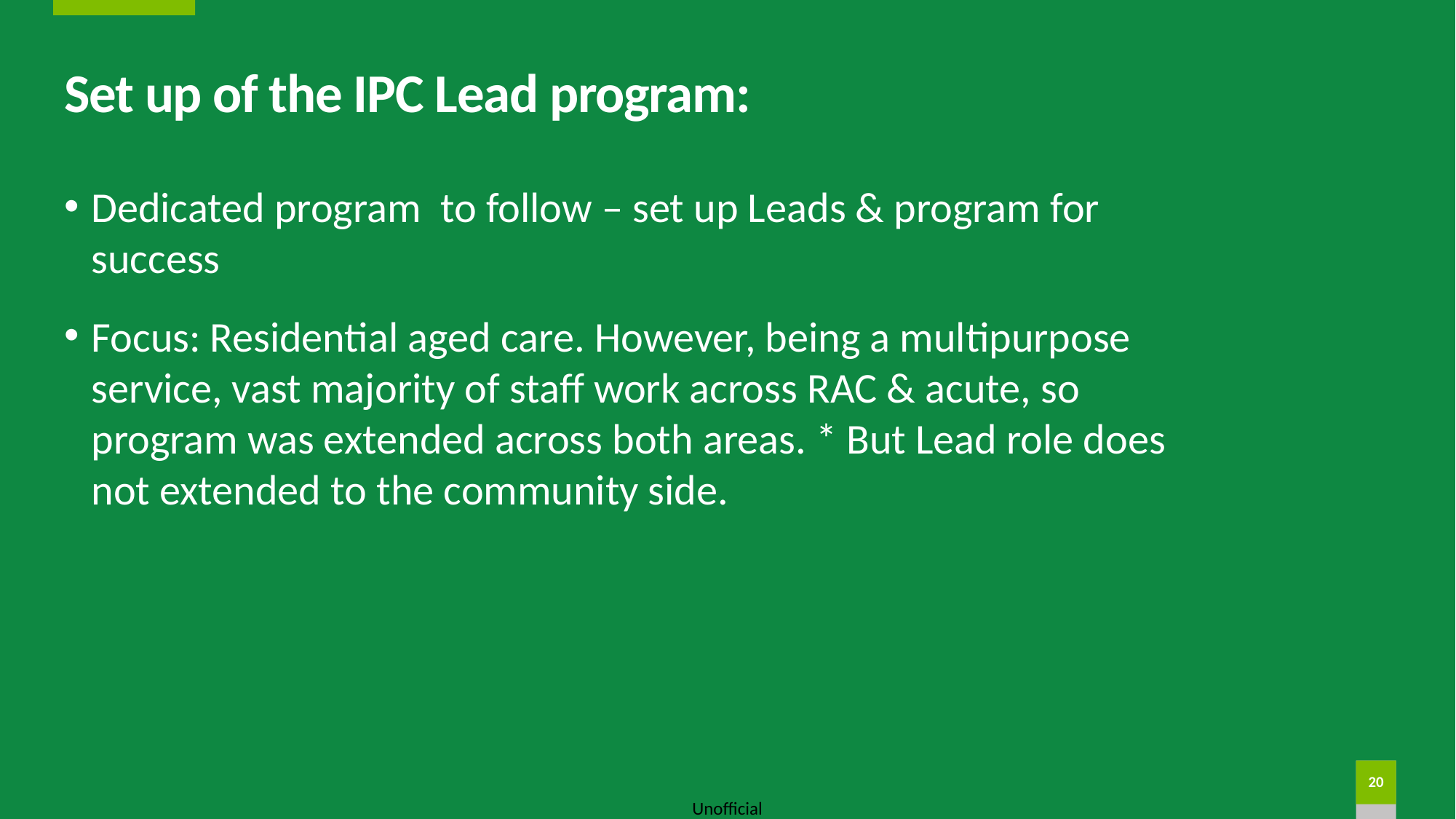

# Set up of the IPC Lead program:
Dedicated program  to follow – set up Leads & program for success
Focus: Residential aged care. However, being a multipurpose service, vast majority of staff work across RAC & acute, so program was extended across both areas. * But Lead role does not extended to the community side.